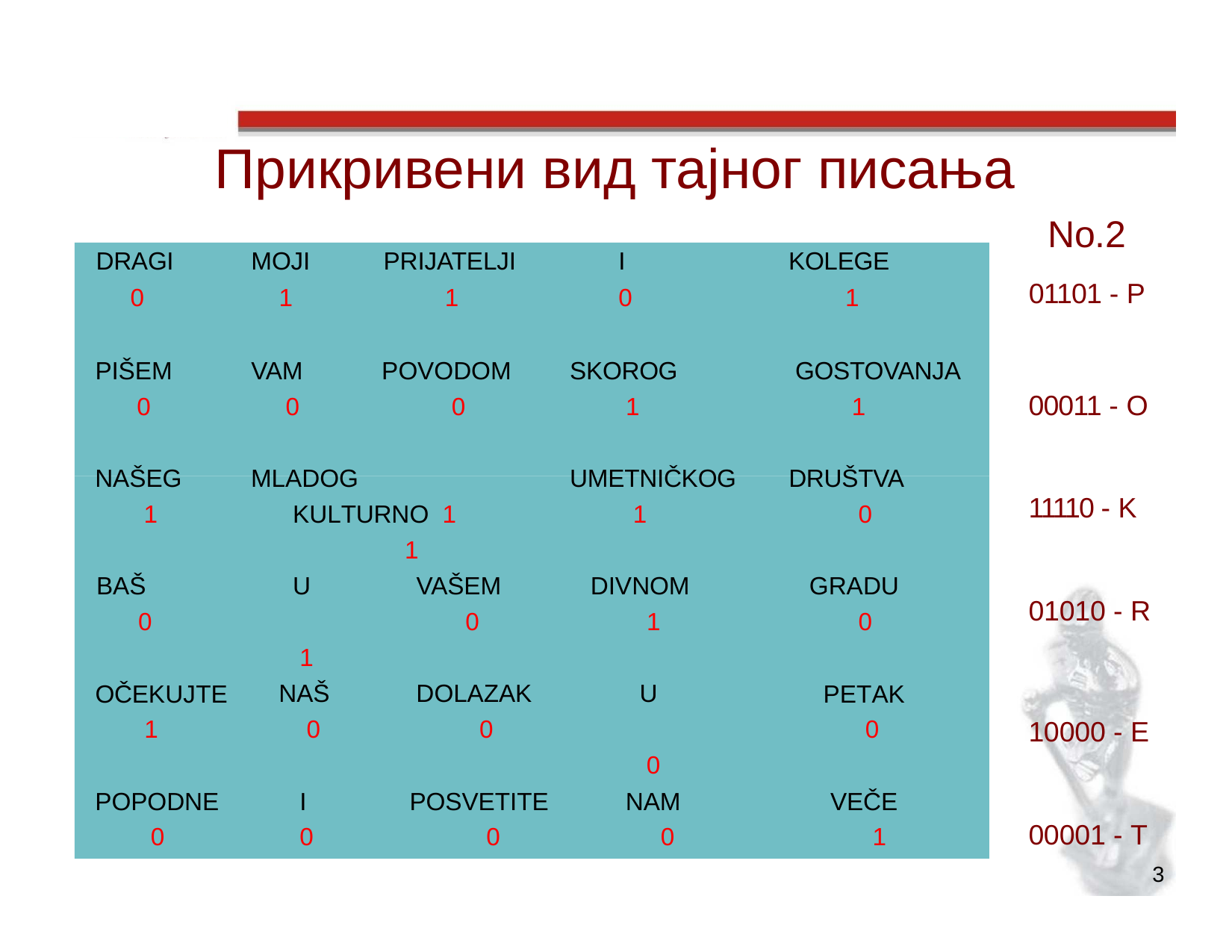

# Прикривени вид тајног писања
No.2
01101 - P

| DRAGI | MOJI | PRIJATELJI | I | KOLEGE |
| --- | --- | --- | --- | --- |
| 0 | 1 | 1 | 0 | 1 |
PIŠEM  0
VAM
0
POVODOM
0
SKOROG
1
GOSTOVANJA
1
00011 - O
NAŠEG  1
MLADOG	KULTURNO  1		1
UMETNIČKOG
1
DRUŠTVA
0

11110 - K
BAŠ
0
U  1
VAŠEM
0
DIVNOM  1
GRADU
0

01010 - R
OČEKUJTE
1
NAŠ  0
DOLAZAK  0
U  0
PETAK
0
10000 - E
POPODNE  0
I  0
POSVETITE  0
NAM  0
VEČE
1
00001 - T
3